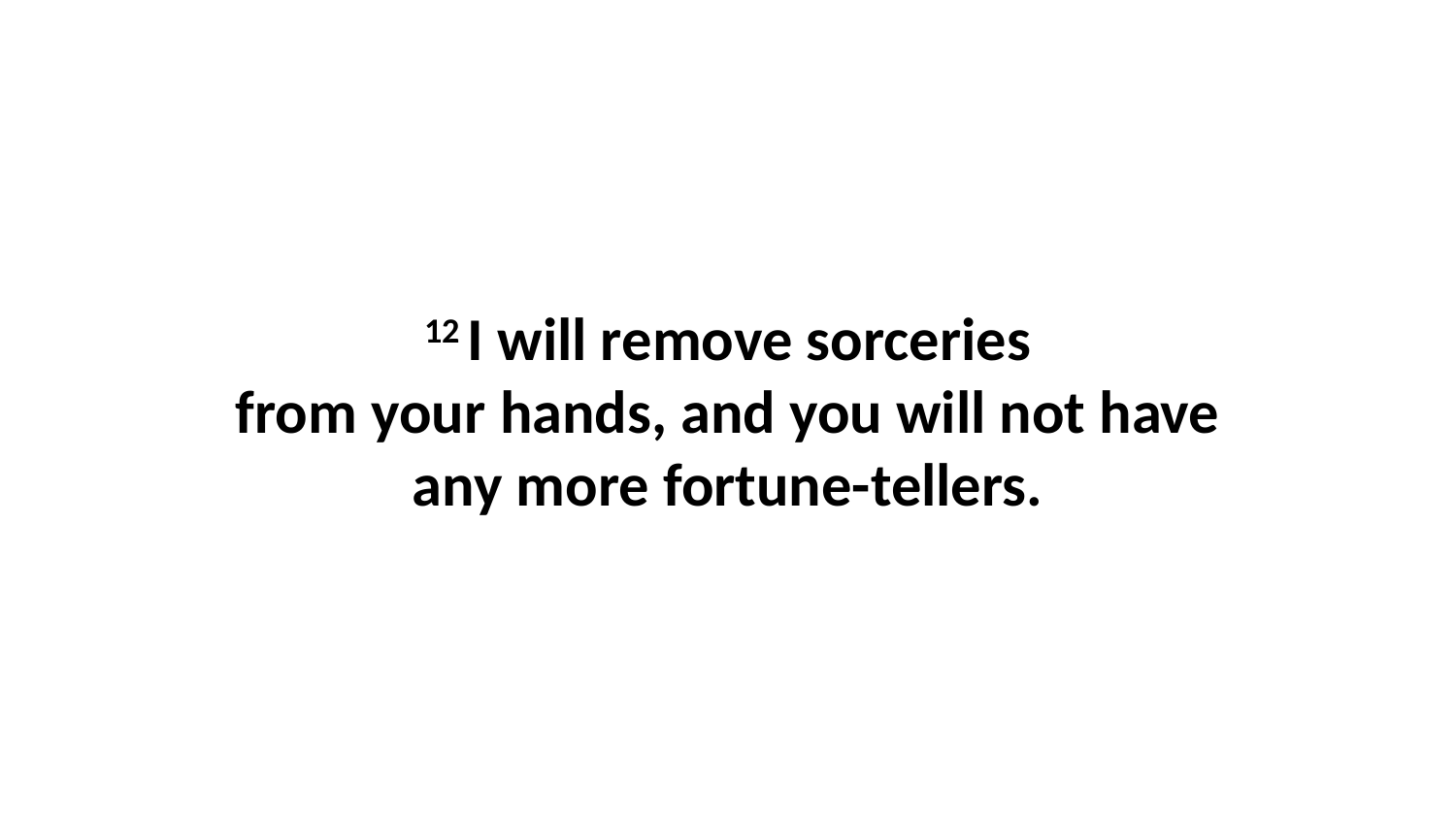

12 I will remove sorceries from your hands, and you will not have any more fortune-tellers.